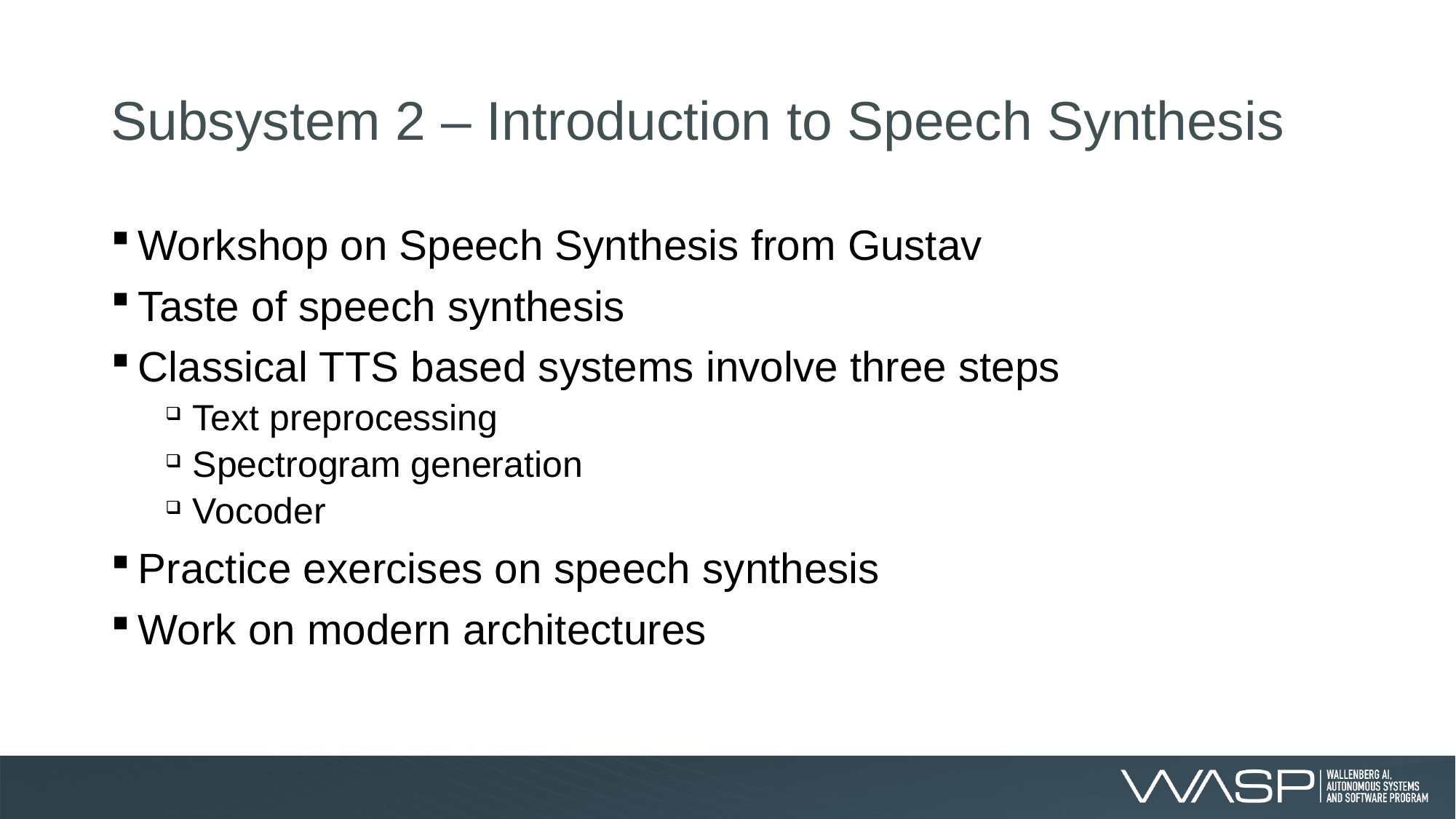

# Subsystem 2 – Introduction to Speech Synthesis
Workshop on Speech Synthesis from Gustav
Taste of speech synthesis
Classical TTS based systems involve three steps
Text preprocessing
Spectrogram generation
Vocoder
Practice exercises on speech synthesis
Work on modern architectures